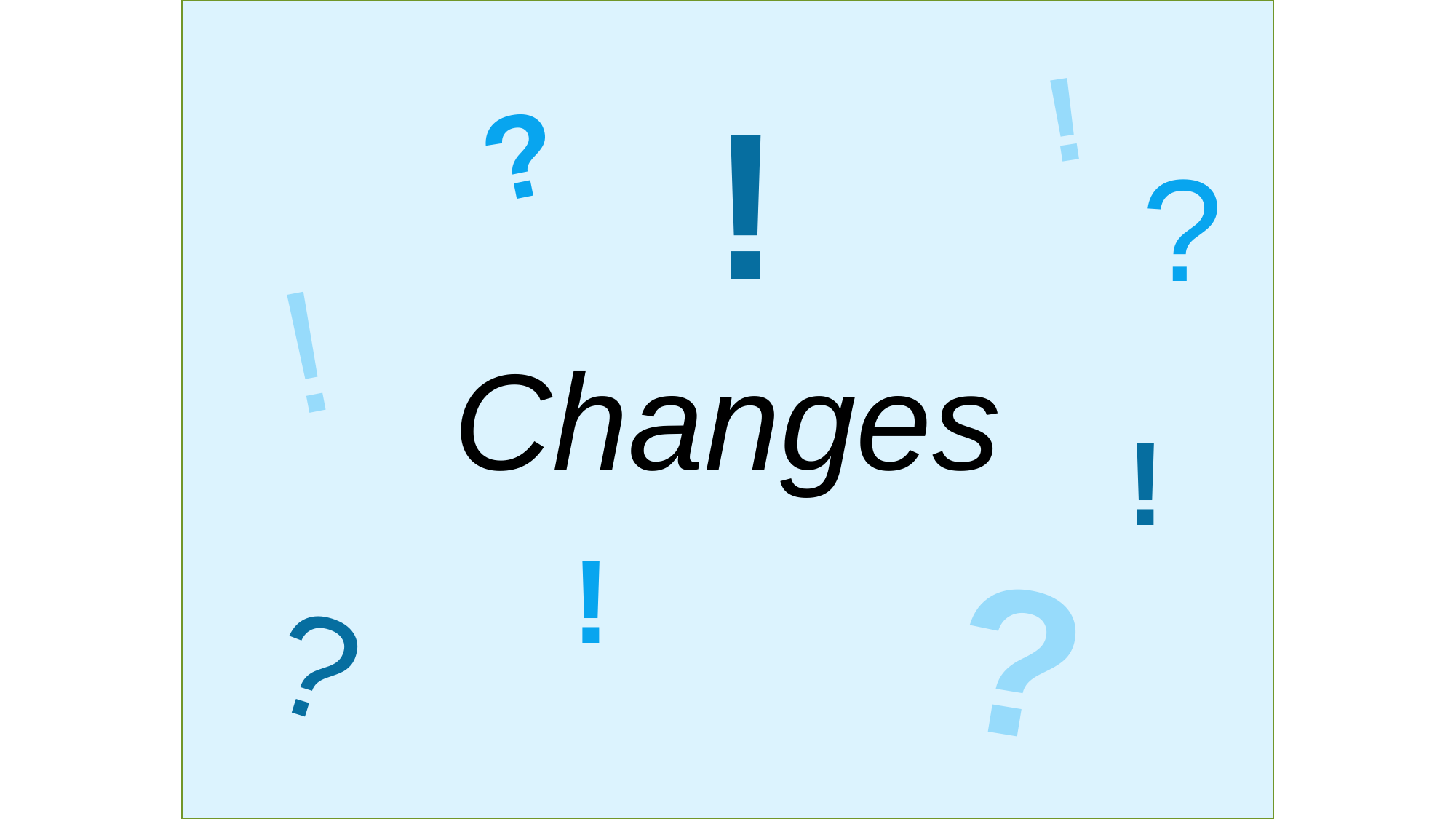

!
?
!
?
!
Changes
!
!
?
?